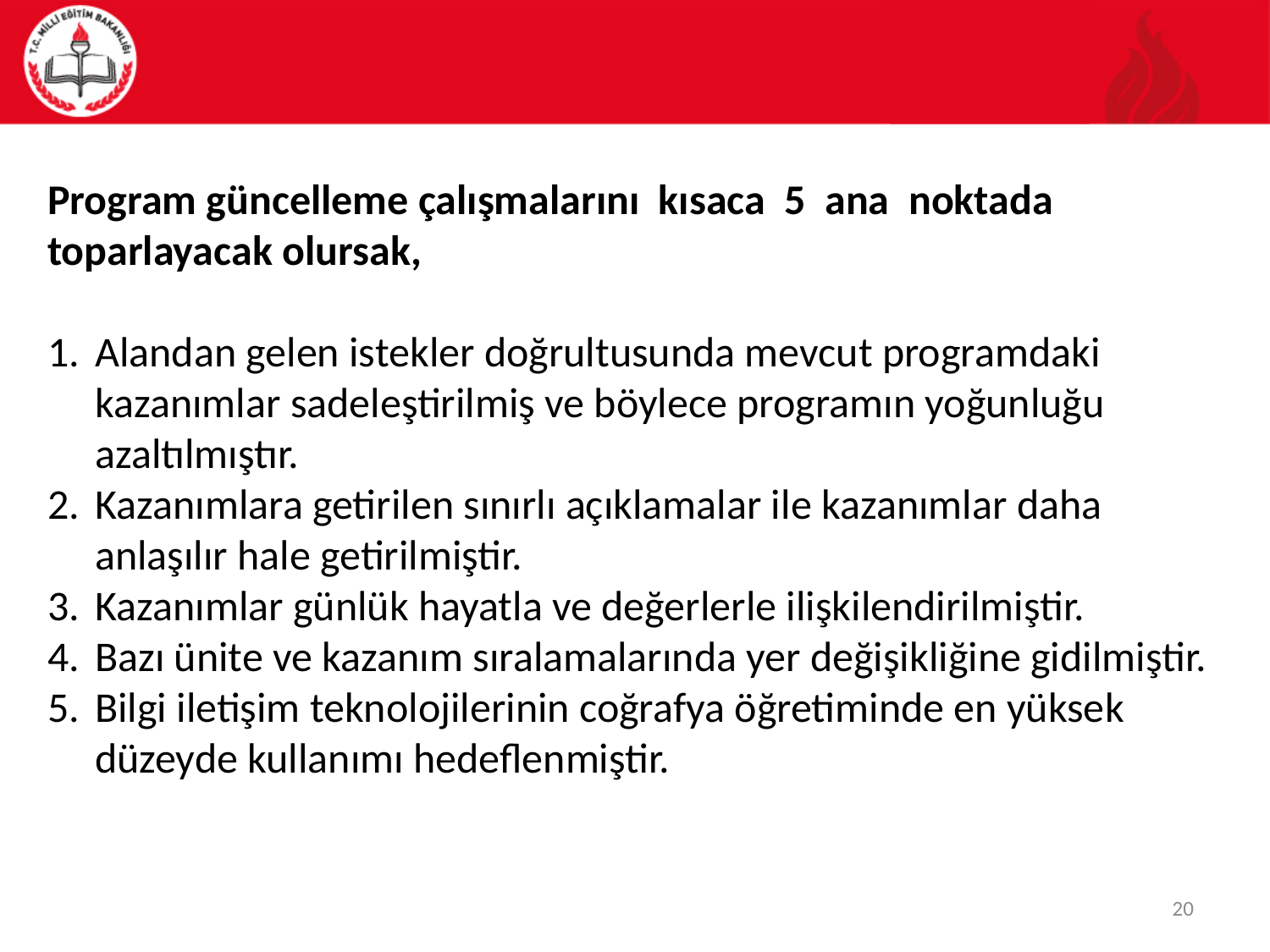

Program güncelleme çalışmalarını  kısaca  5  ana  noktada toparlayacak olursak,

Alandan gelen istekler doğrultusunda mevcut programdaki kazanımlar sadeleştirilmiş ve böylece programın yoğunluğu azaltılmıştır.
Kazanımlara getirilen sınırlı açıklamalar ile kazanımlar daha anlaşılır hale getirilmiştir.
Kazanımlar günlük hayatla ve değerlerle ilişkilendirilmiştir.
Bazı ünite ve kazanım sıralamalarında yer değişikliğine gidilmiştir.
Bilgi iletişim teknolojilerinin coğrafya öğretiminde en yüksek düzeyde kullanımı hedeflenmiştir.

20